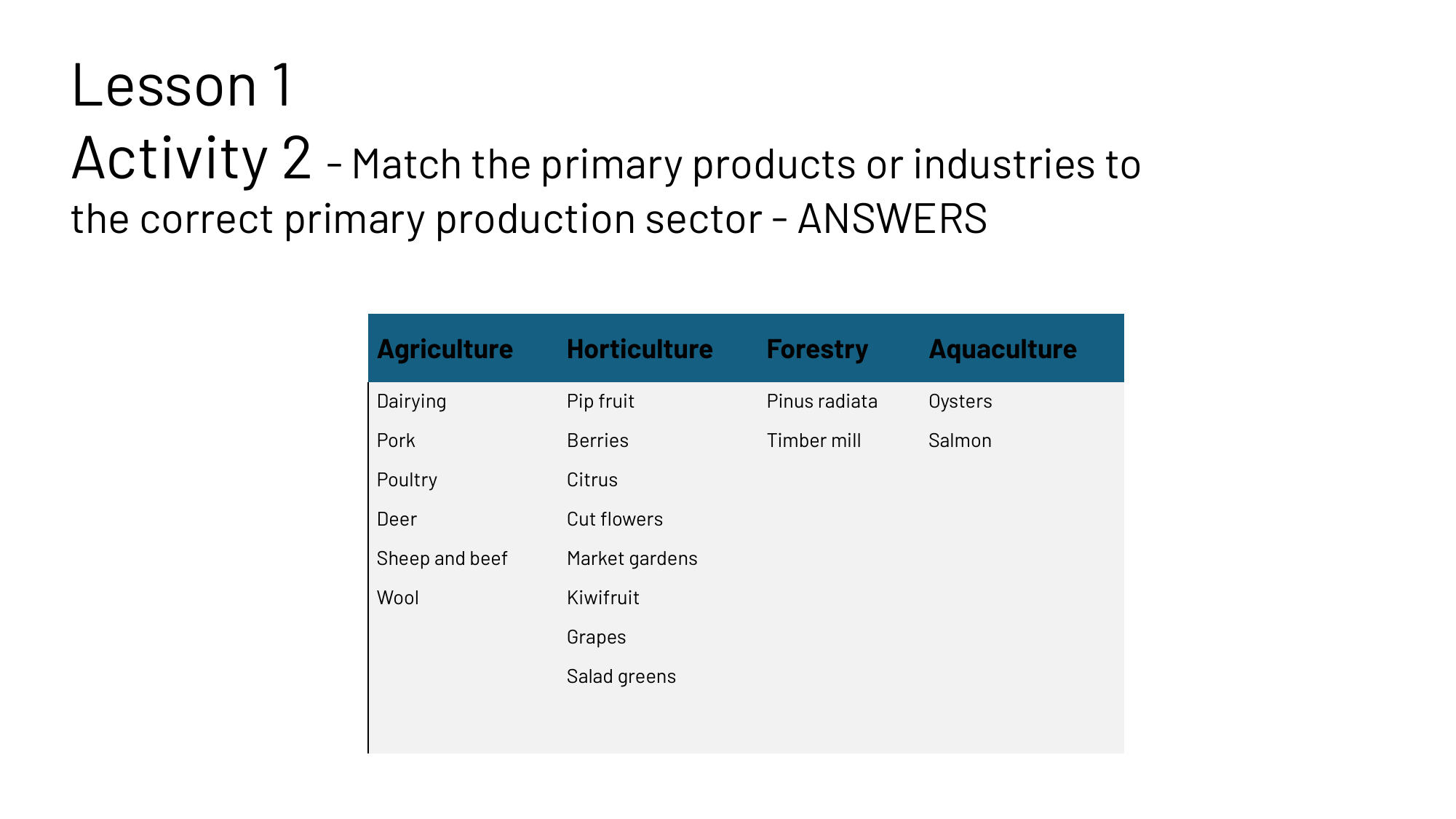

Lesson 1
Activity 2 - Match the primary products or industries to the correct primary production sector - ANSWERS
| Agriculture | Horticulture | Forestry | Aquaculture |
| --- | --- | --- | --- |
| Dairying Pork Poultry Deer Sheep and beef Wool | Pip fruit Berries Citrus Cut flowers Market gardens Kiwifruit Grapes Salad greens | Pinus radiata Timber mill | Oysters Salmon |